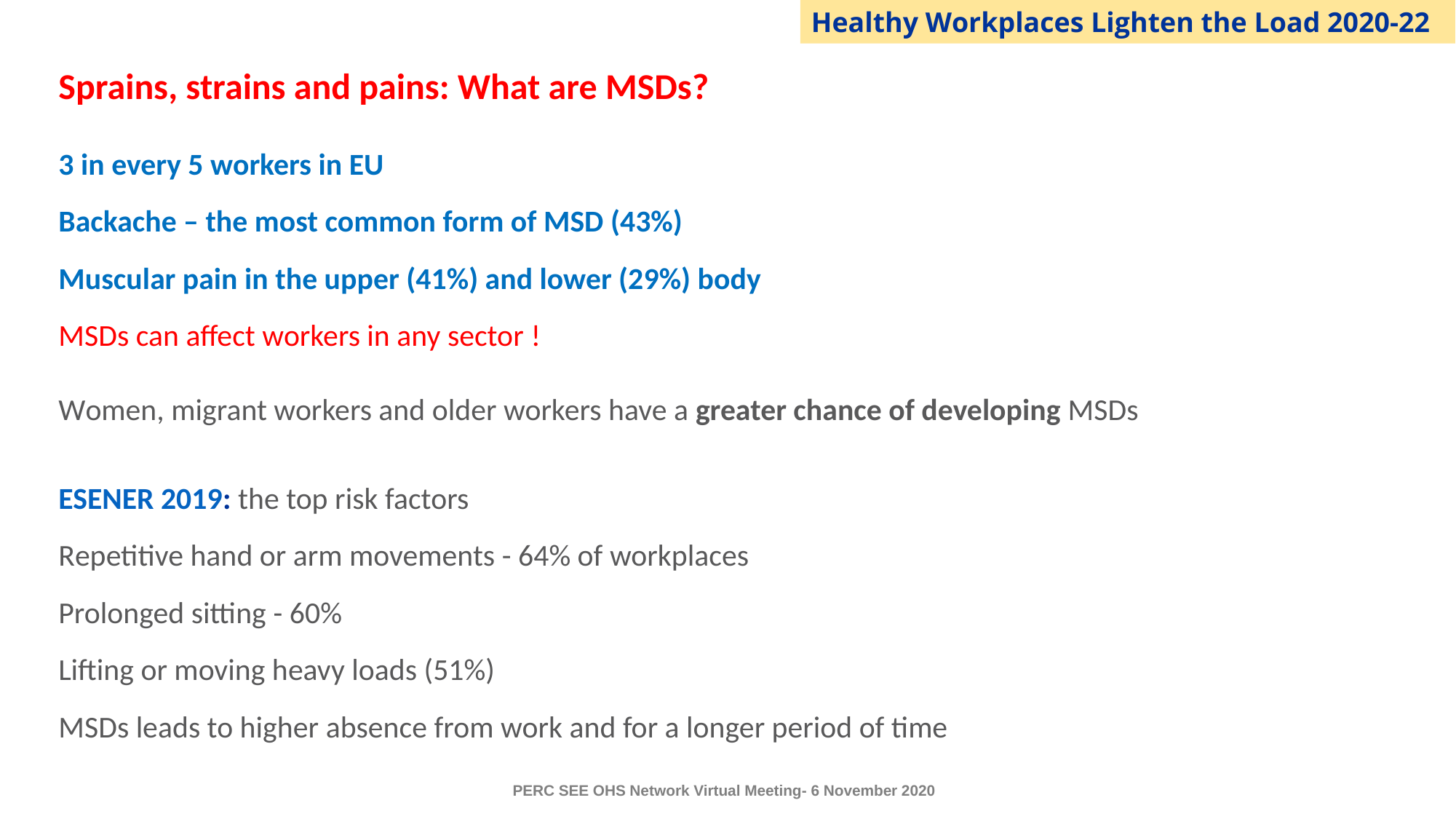

Healthy Workplaces Lighten the Load 2020-22
Sprains, strains and pains: What are MSDs?

3 in every 5 workers in EU
Backache – the most common form of MSD (43%)
Muscular pain in the upper (41%) and lower (29%) body
MSDs can affect workers in any sector !

Women, migrant workers and older workers have a greater chance of developing MSDs

ESENER 2019: the top risk factors
Repetitive hand or arm movements - 64% of workplaces
Prolonged sitting - 60%
Lifting or moving heavy loads (51%)
MSDs leads to higher absence from work and for a longer period of time